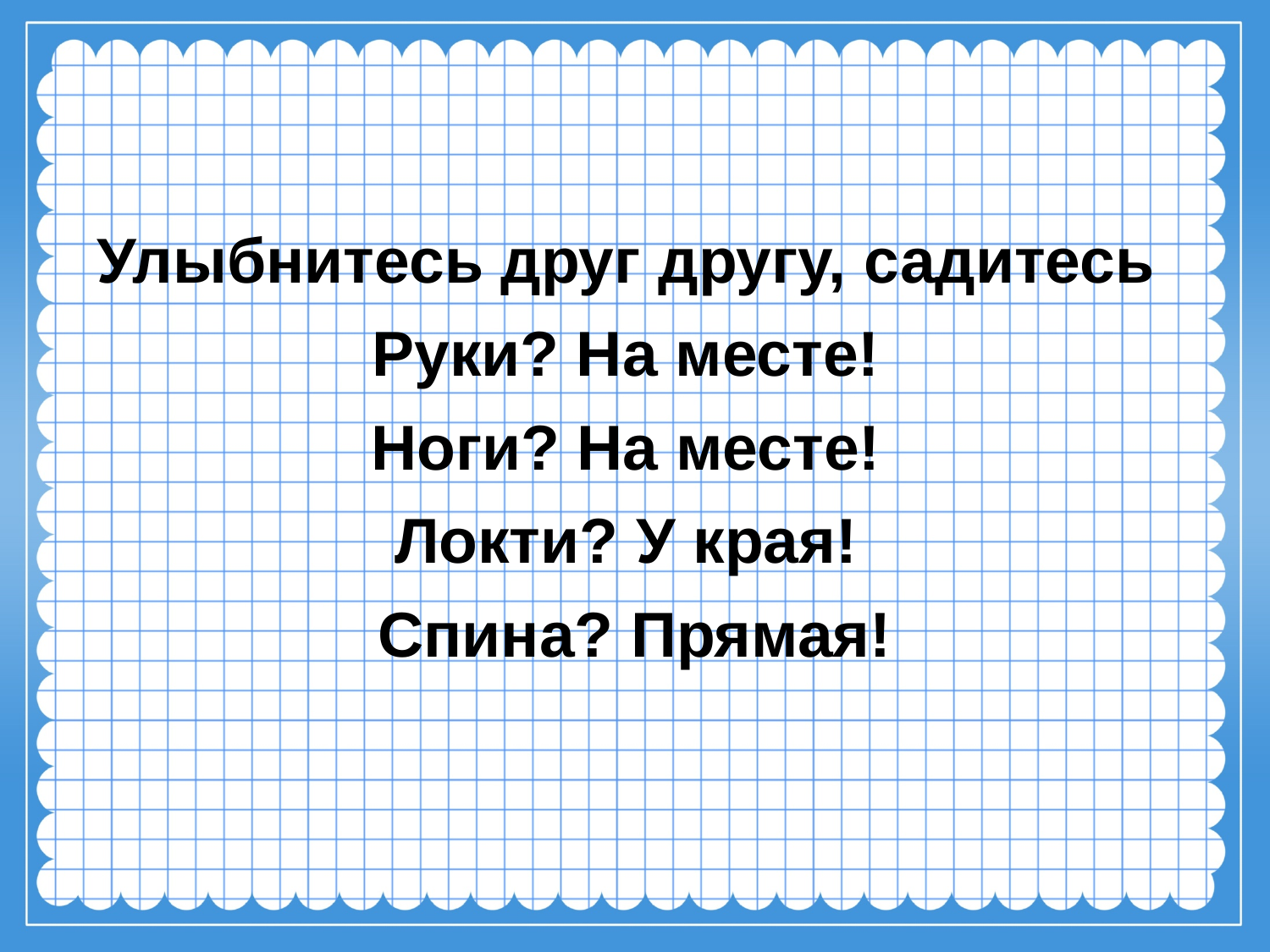

#
Улыбнитесь друг другу, садитесь
Руки? На месте!
Ноги? На месте!
Локти? У края!
Спина? Прямая!